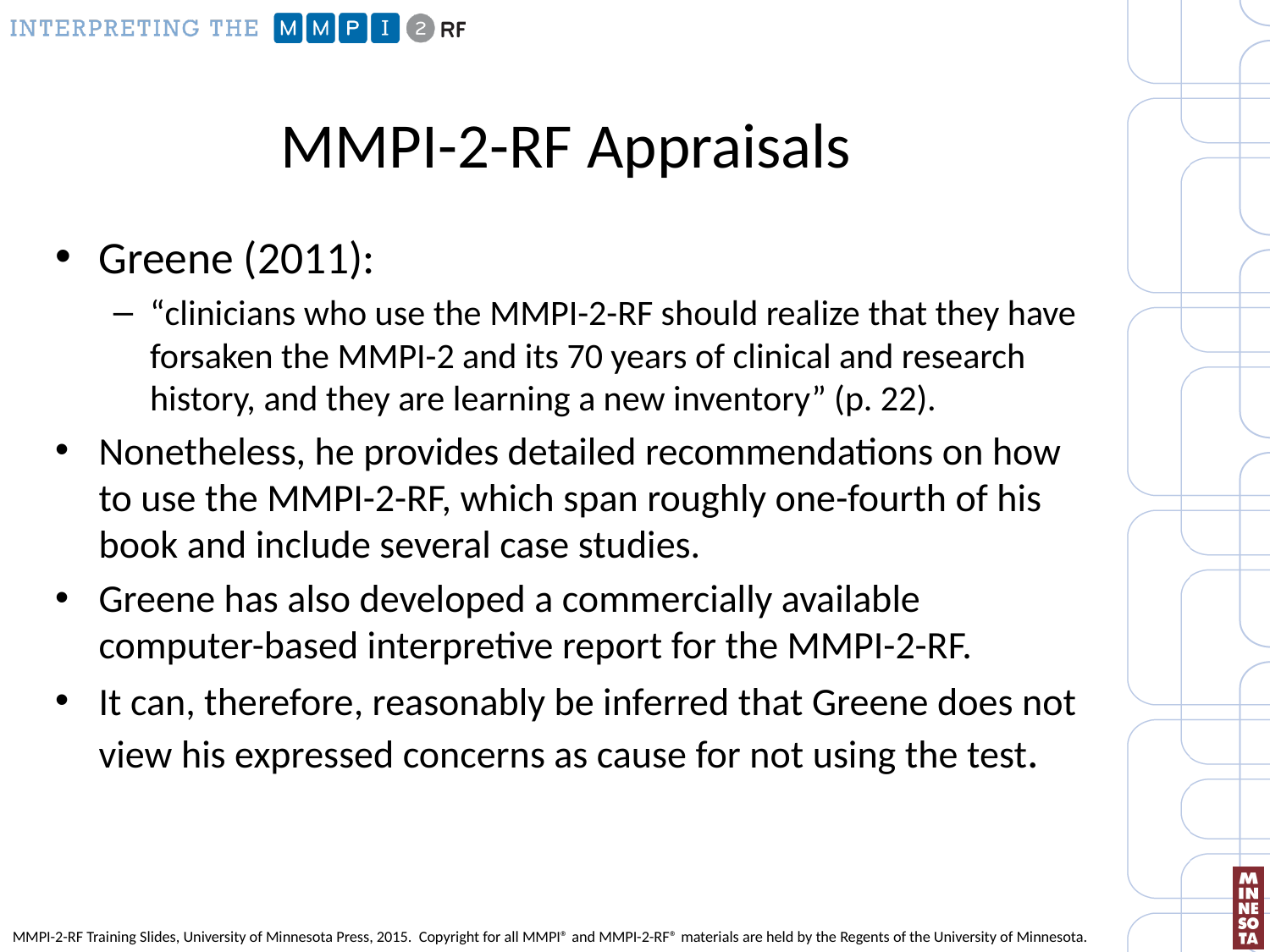

# MMPI-2-RF Appraisals
Greene (2011):
“clinicians who use the MMPI-2-RF should realize that they have forsaken the MMPI-2 and its 70 years of clinical and research history, and they are learning a new inventory” (p. 22).
Nonetheless, he provides detailed recommendations on how to use the MMPI-2-RF, which span roughly one-fourth of his book and include several case studies.
Greene has also developed a commercially available computer-based interpretive report for the MMPI-2-RF.
It can, therefore, reasonably be inferred that Greene does not view his expressed concerns as cause for not using the test.